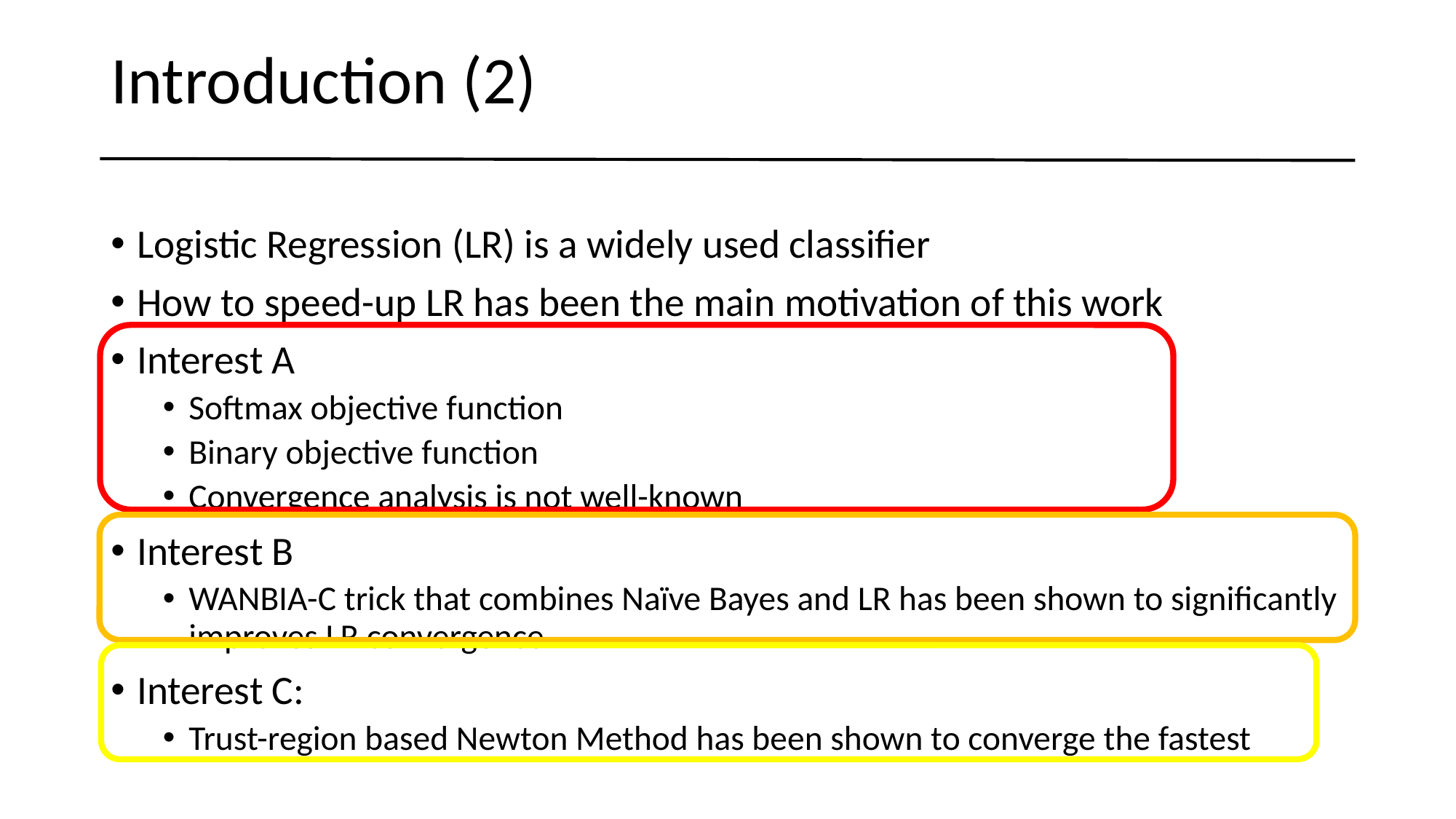

# Introduction (2)
Logistic Regression (LR) is a widely used classifier
How to speed-up LR has been the main motivation of this work
Interest A
Softmax objective function
Binary objective function
Convergence analysis is not well-known
Interest B
WANBIA-C trick that combines Naïve Bayes and LR has been shown to significantly improves LR convergence
Interest C:
Trust-region based Newton Method has been shown to converge the fastest